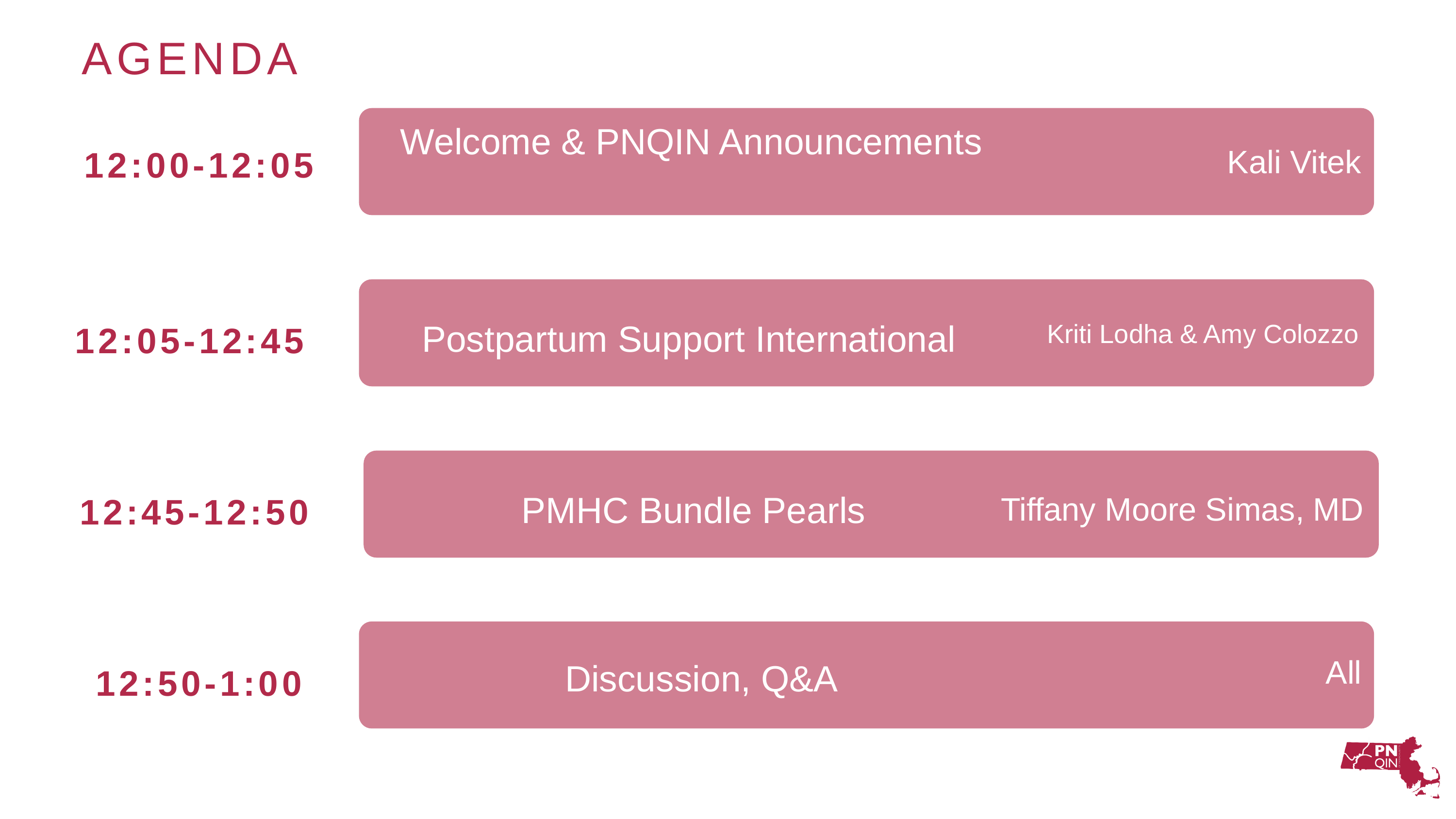

AGENDA

Welcome & PNQIN Announcements
12:00-12:05
Kali Vitek

12:05-12:45
Postpartum Support International
Kriti Lodha & Amy Colozzo

12:45-12:50
PMHC Bundle Pearls
Tiffany Moore Simas, MD

12:50-1:00
All
Discussion, Q&A